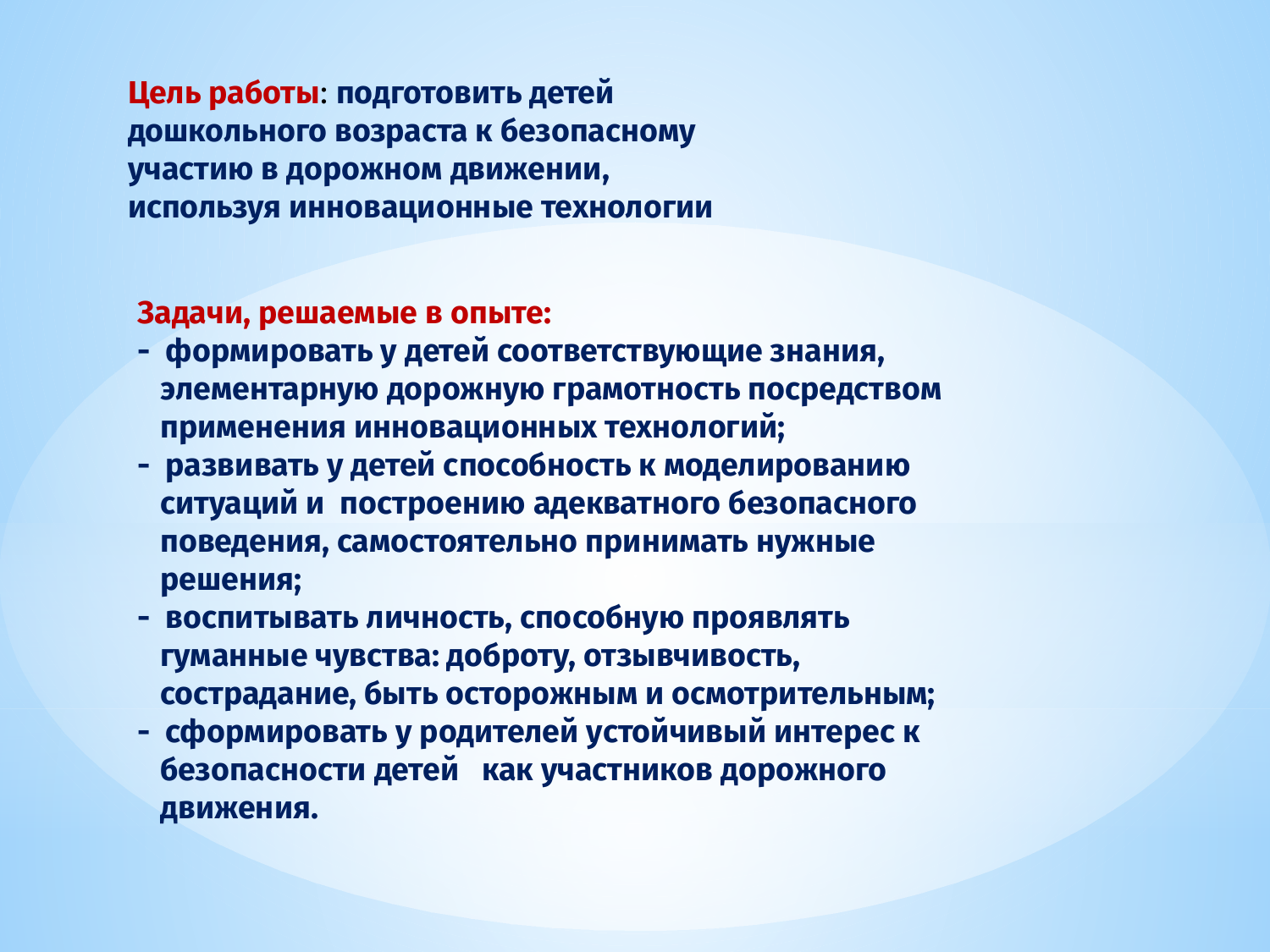

Цель работы: подготовить детей
дошкольного возраста к безопасному
участию в дорожном движении,
используя инновационные технологии
Задачи, решаемые в опыте:
-  формировать у детей соответствующие знания,
   элементарную дорожную грамотность посредством
   применения инновационных технологий;
-  развивать у детей способность к моделированию
   ситуаций и  построению адекватного безопасного
   поведения, самостоятельно принимать нужные
   решения;
-  воспитывать личность, способную проявлять
   гуманные чувства: доброту, отзывчивость,
   сострадание, быть осторожным и осмотрительным;
-  сформировать у родителей устойчивый интерес к
   безопасности детей   как участников дорожного
   движения.